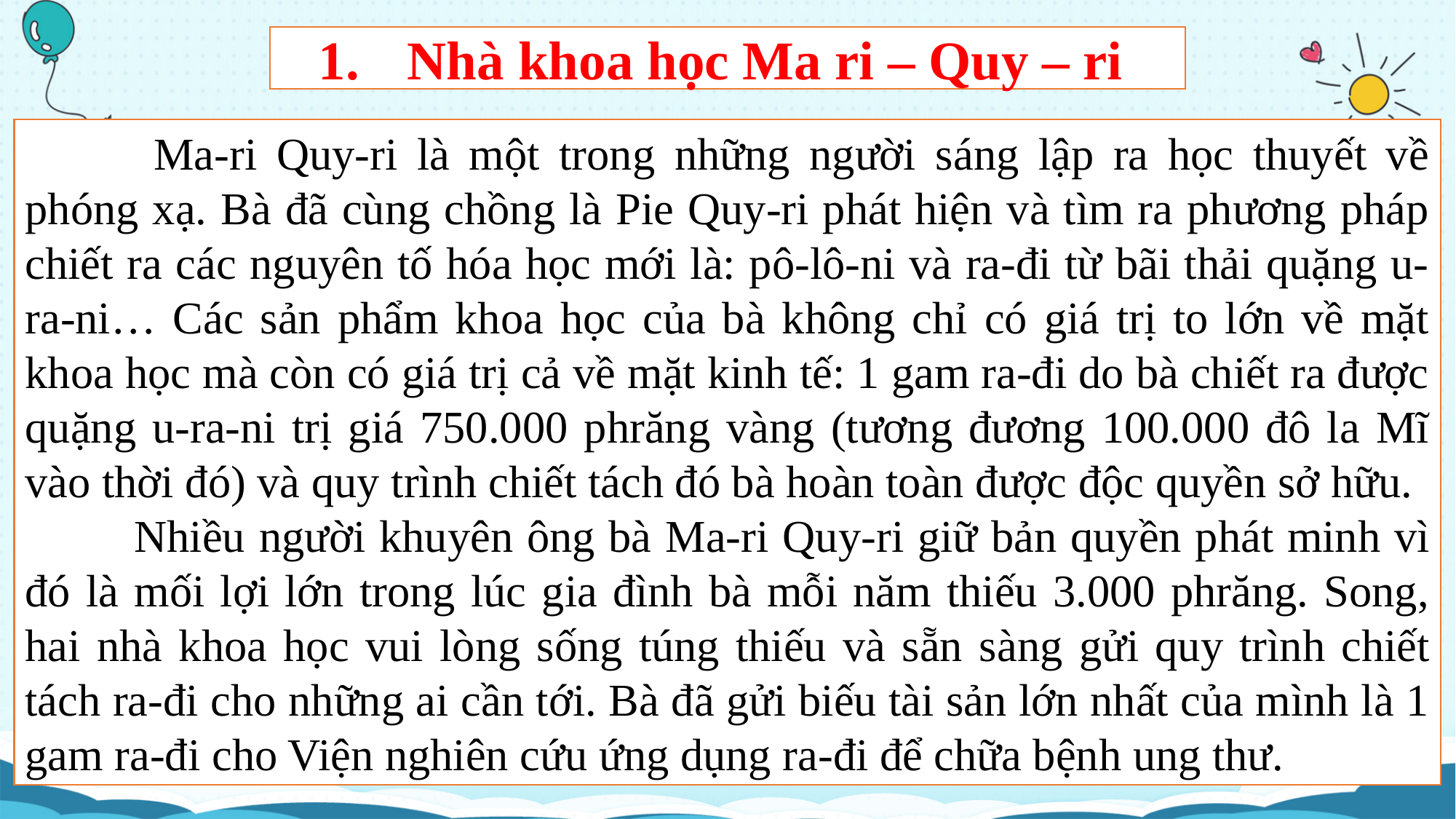

Nhà khoa học Ma ri – Quy – ri
	 Ma-ri Quy-ri là một trong những người sáng lập ra học thuyết về phóng xạ. Bà đã cùng chồng là Pie Quy-ri phát hiện và tìm ra phương pháp chiết ra các nguyên tố hóa học mới là: pô-lô-ni và ra-đi từ bãi thải quặng u-ra-ni… Các sản phẩm khoa học của bà không chỉ có giá trị to lớn về mặt khoa học mà còn có giá trị cả về mặt kinh tế: 1 gam ra-đi do bà chiết ra được quặng u-ra-ni trị giá 750.000 phrăng vàng (tương đương 100.000 đô la Mĩ vào thời đó) và quy trình chiết tách đó bà hoàn toàn được độc quyền sở hữu.
	Nhiều người khuyên ông bà Ma-ri Quy-ri giữ bản quyền phát minh vì đó là mối lợi lớn trong lúc gia đình bà mỗi năm thiếu 3.000 phrăng. Song, hai nhà khoa học vui lòng sống túng thiếu và sẵn sàng gửi quy trình chiết tách ra-đi cho những ai cần tới. Bà đã gửi biếu tài sản lớn nhất của mình là 1 gam ra-đi cho Viện nghiên cứu ứng dụng ra-đi để chữa bệnh ung thư.